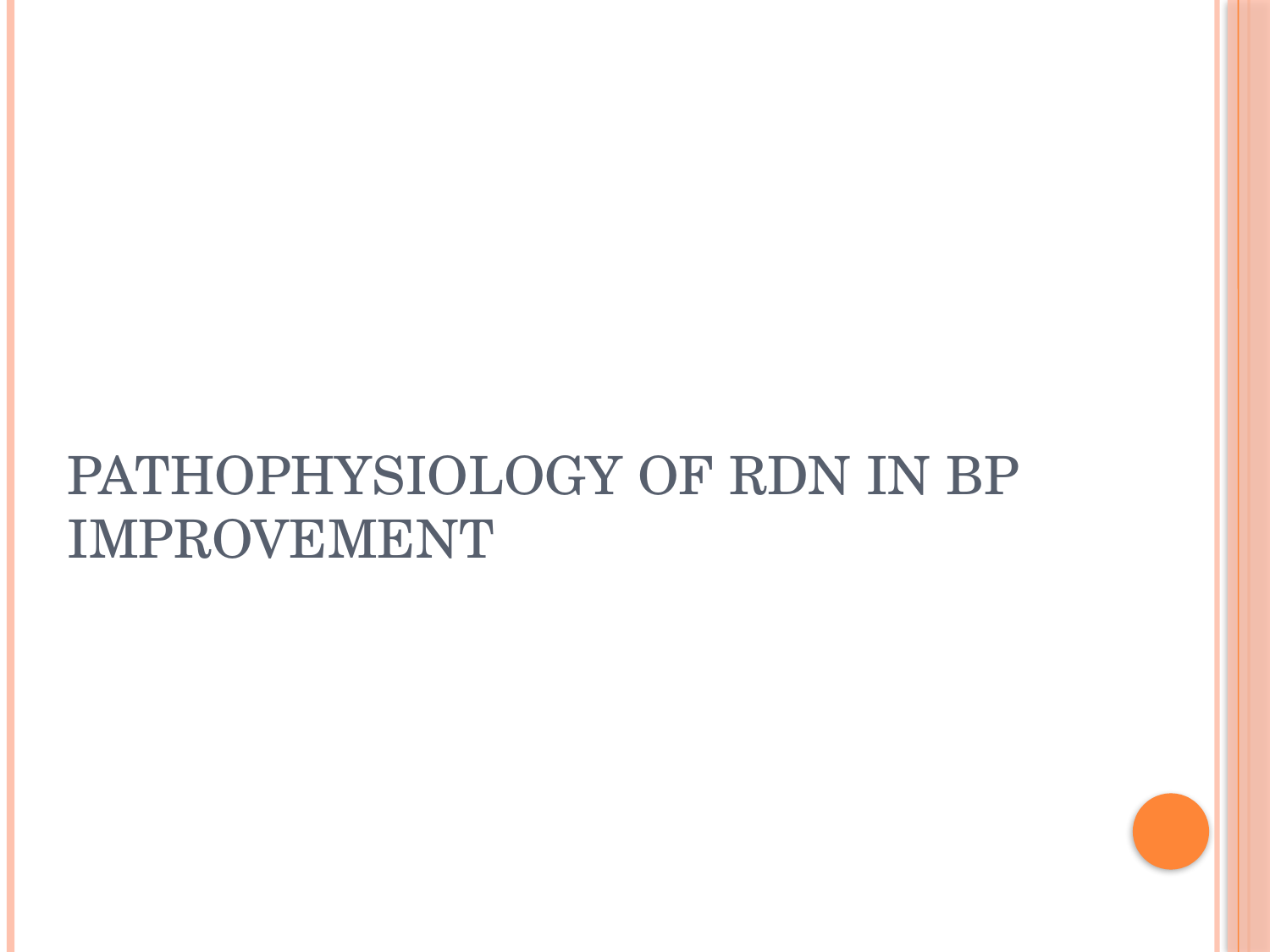

# Pathophysiology of RDN in BP improvement